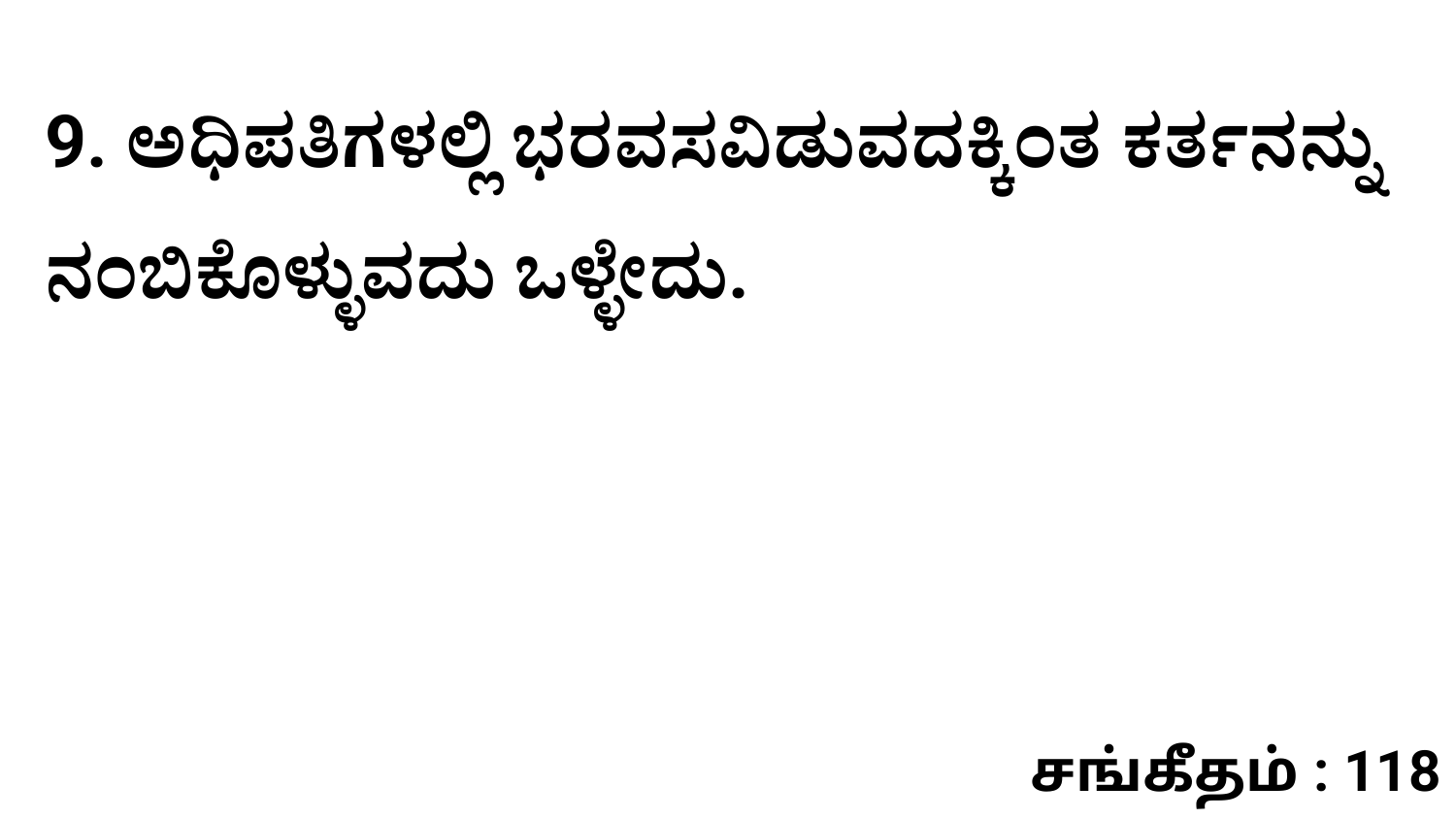

9. ಅಧಿಪತಿಗಳಲ್ಲಿ ಭರವಸವಿಡುವದಕ್ಕಿಂತ ಕರ್ತನನ್ನು ನಂಬಿಕೊಳ್ಳುವದು ಒಳ್ಳೇದು.
சங்கீதம் : 118